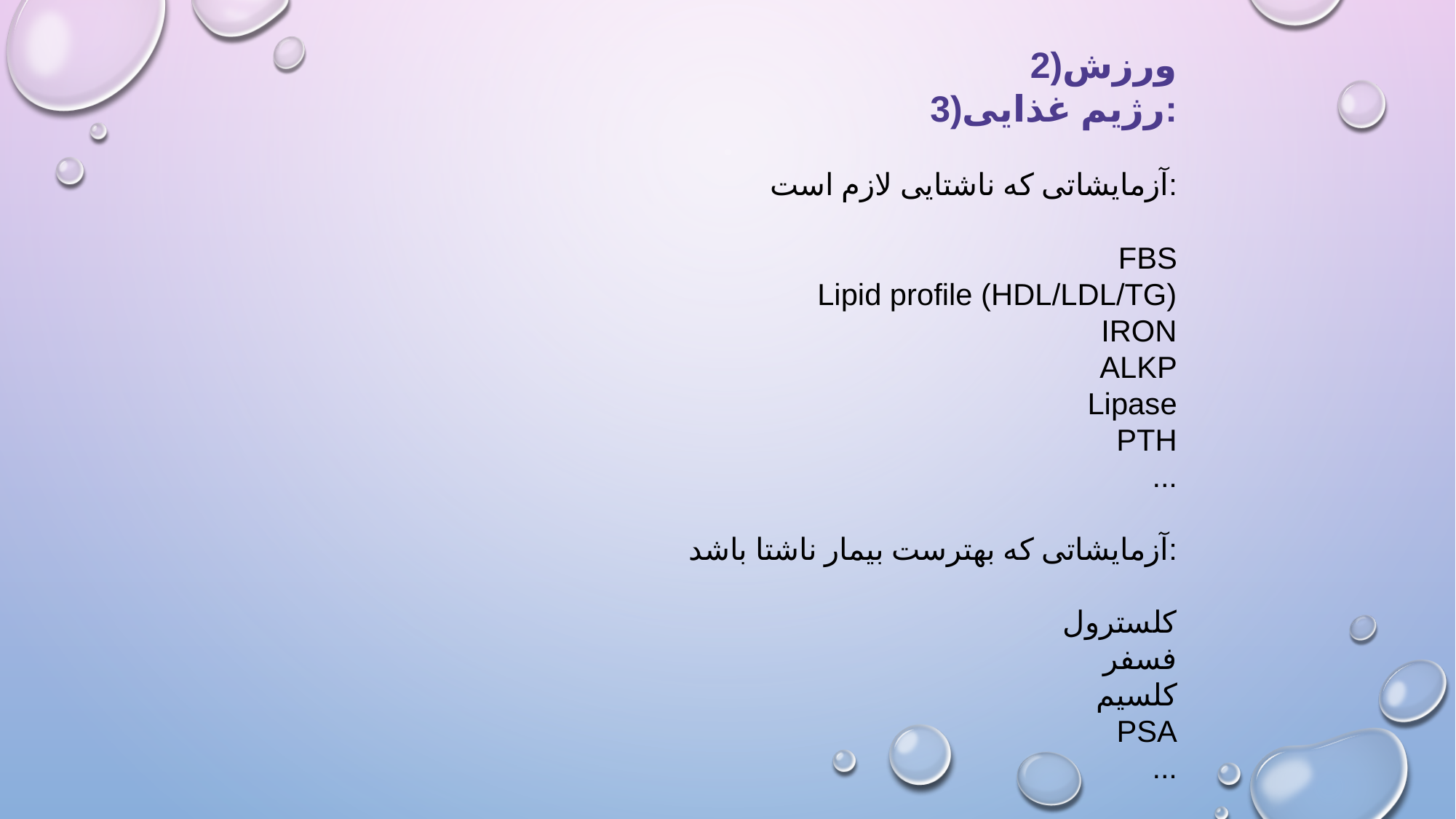

2)ورزش
3)رژیم غذایی:

آزمایشاتی که ناشتایی لازم است:

FBS
Lipid profile (HDL/LDL/TG)
IRON
ALKP
Lipase
PTH
...

آزمایشاتی که بهترست بیمار ناشتا باشد:

کلسترول
فسفر
کلسیم
PSA
...